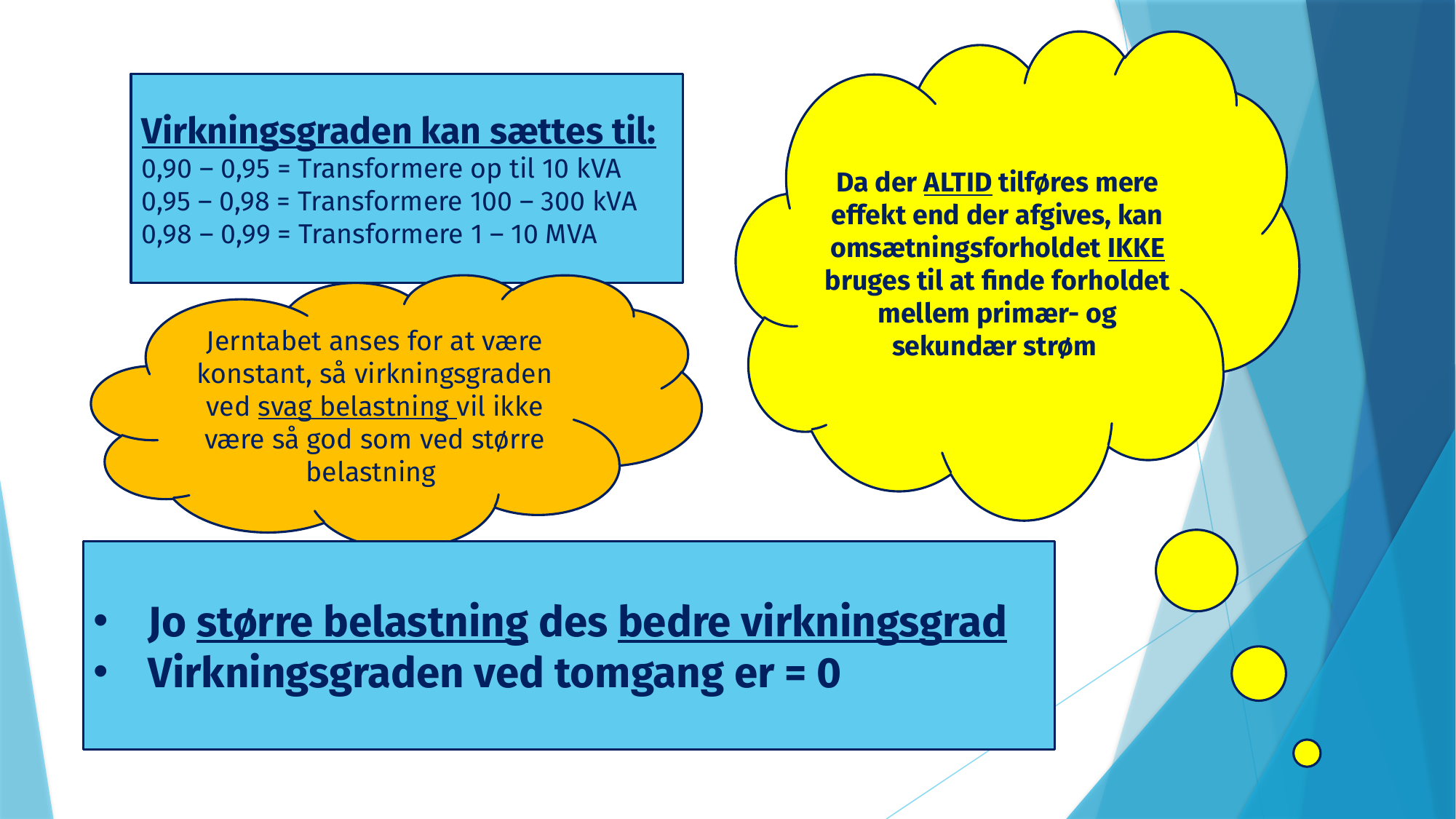

Da der ALTID tilføres mere effekt end der afgives, kan omsætningsforholdet IKKE bruges til at finde forholdet mellem primær- og sekundær strøm
Virkningsgraden kan sættes til:
0,90 – 0,95 = Transformere op til 10 kVA
0,95 – 0,98 = Transformere 100 – 300 kVA
0,98 – 0,99 = Transformere 1 – 10 MVA
Jerntabet anses for at være konstant, så virkningsgraden ved svag belastning vil ikke være så god som ved større belastning
Jo større belastning des bedre virkningsgrad
Virkningsgraden ved tomgang er = 0